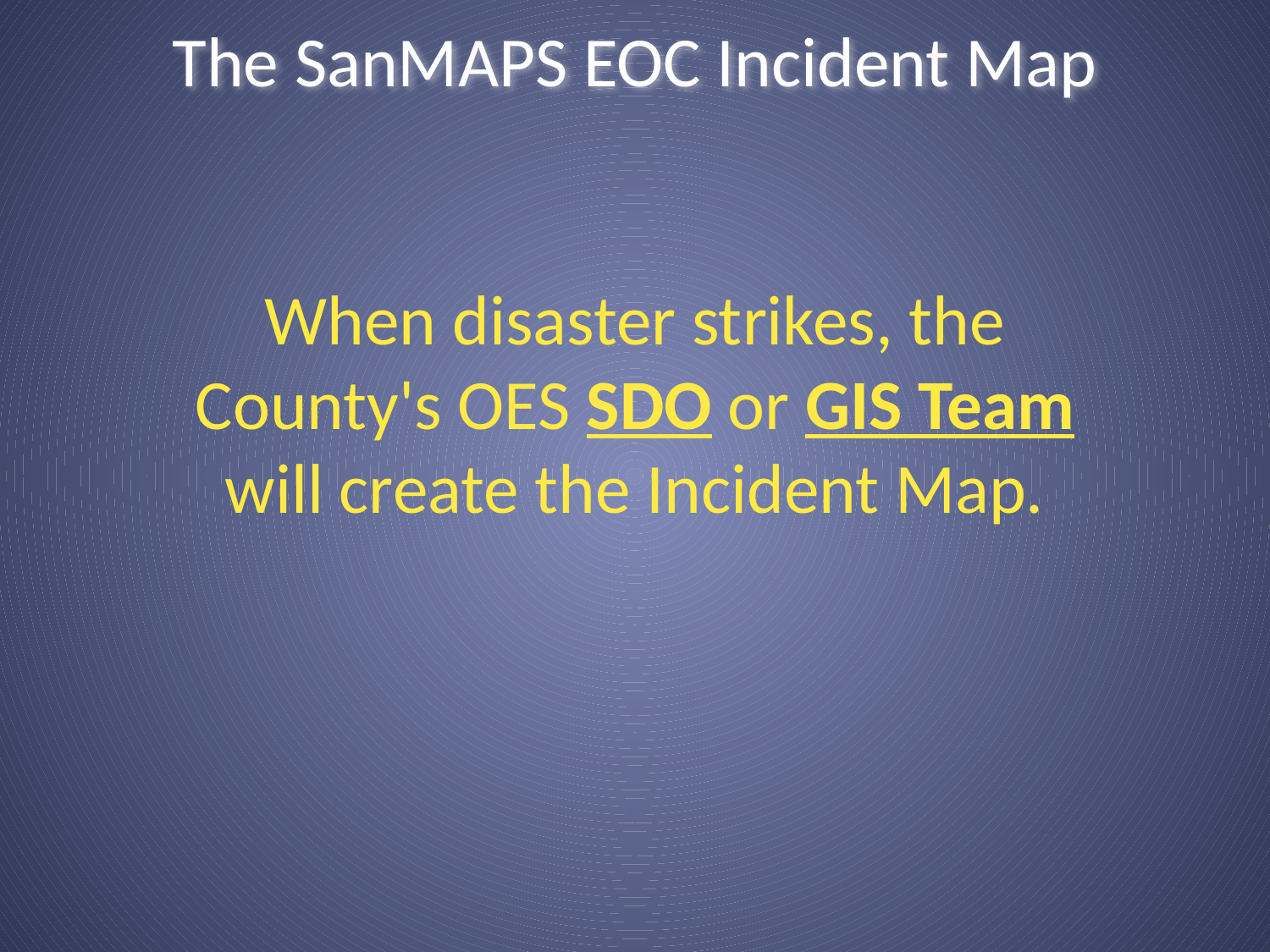

The SanMAPS EOC Incident Map
When disaster strikes, the County's OES SDO or GIS Team will create the Incident Map.